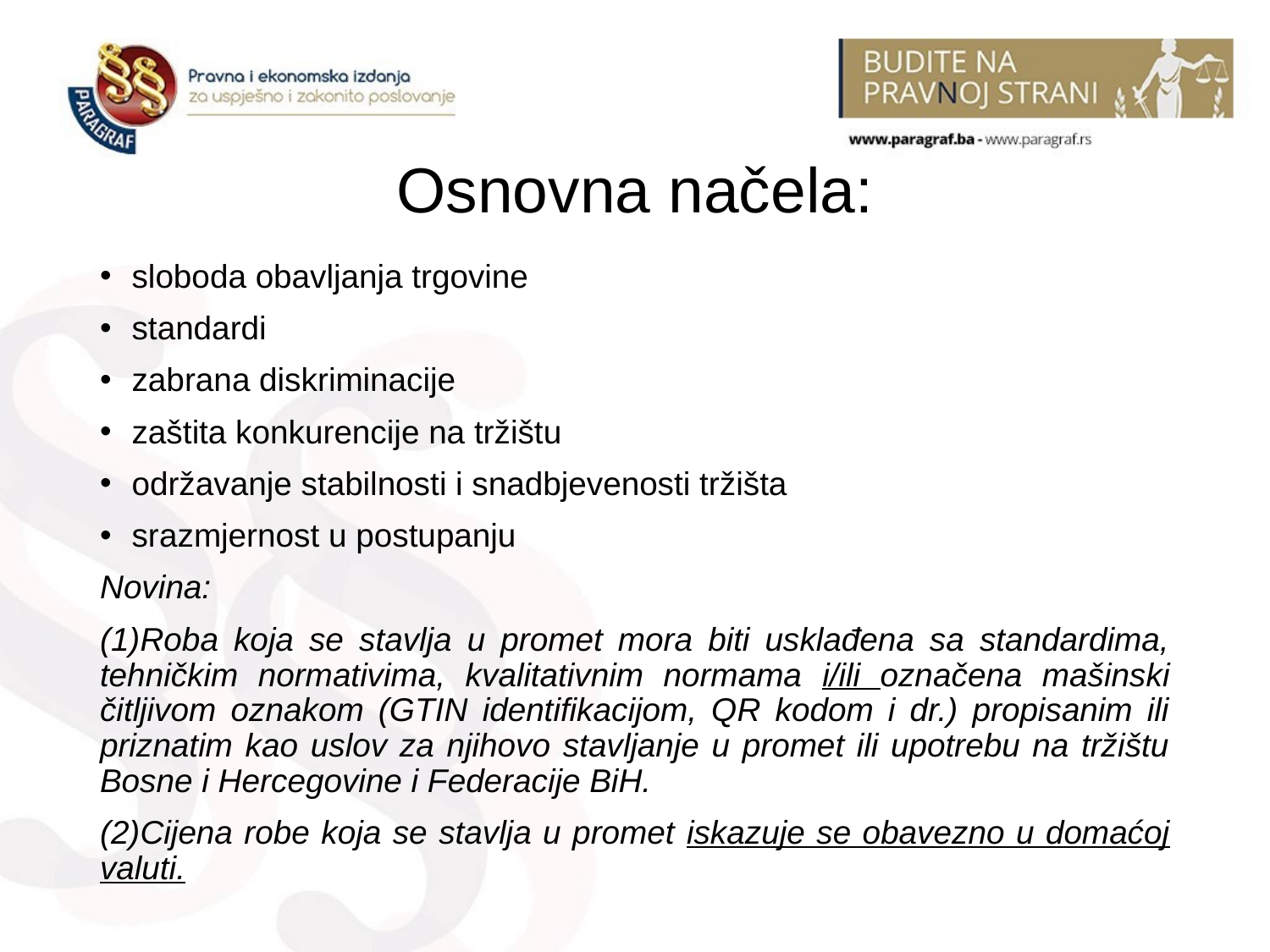

# Osnovna načela:
sloboda obavljanja trgovine
standardi
zabrana diskriminacije
zaštita konkurencije na tržištu
održavanje stabilnosti i snadbjevenosti tržišta
srazmjernost u postupanju
Novina:
(1)Roba koja se stavlja u promet mora biti usklađena sa standardima, tehničkim normativima, kvalitativnim normama i/ili označena mašinski čitljivom oznakom (GTIN identifikacijom, QR kodom i dr.) propisanim ili priznatim kao uslov za njihovo stavljanje u promet ili upotrebu na tržištu Bosne i Hercegovine i Federacije BiH.
(2)Cijena robe koja se stavlja u promet iskazuje se obavezno u domaćoj valuti.